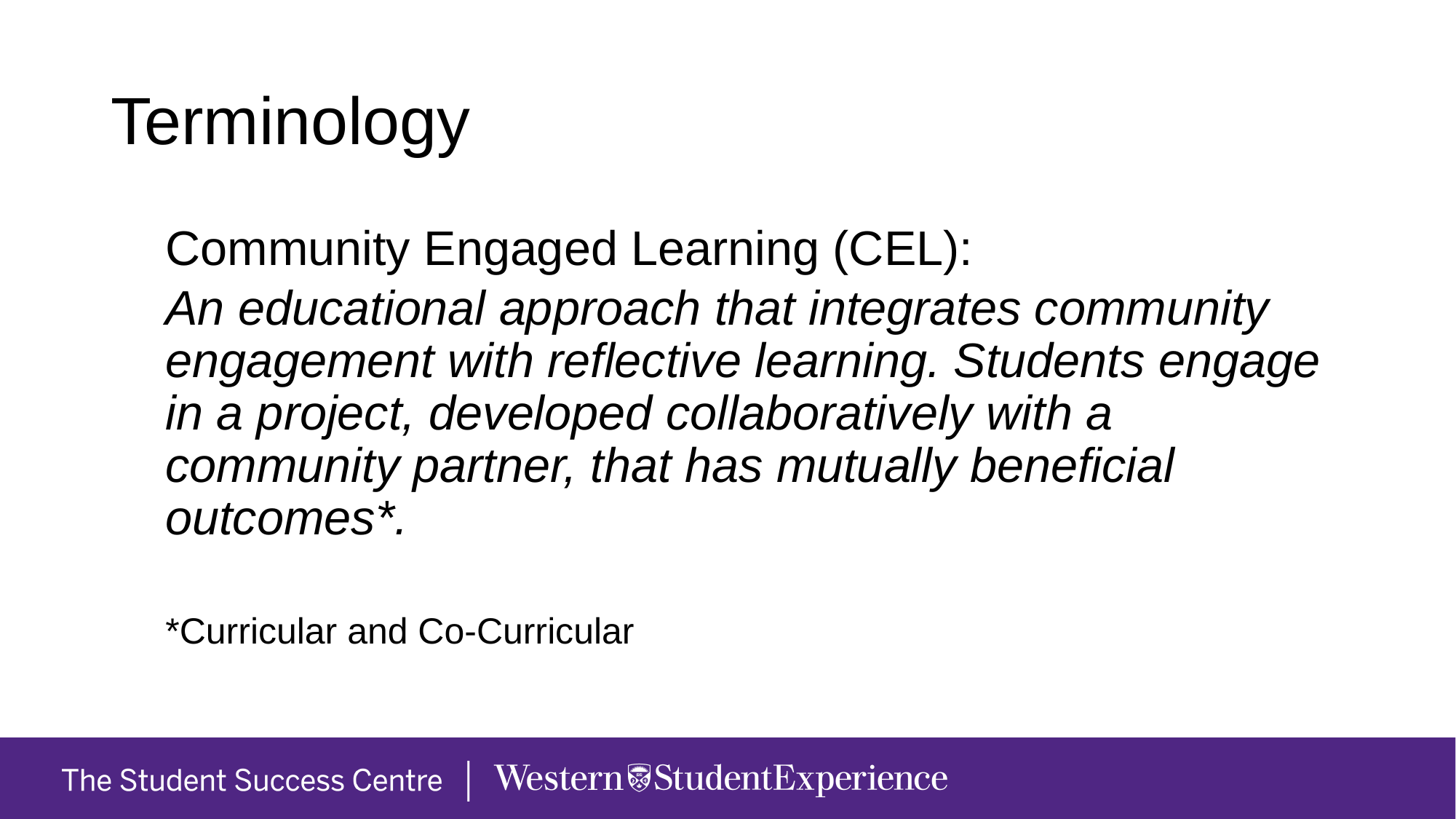

# Terminology
Community Engaged Learning (CEL):
An educational approach that integrates community engagement with reflective learning. Students engage in a project, developed collaboratively with a community partner, that has mutually beneficial outcomes*.

*Curricular and Co-Curricular